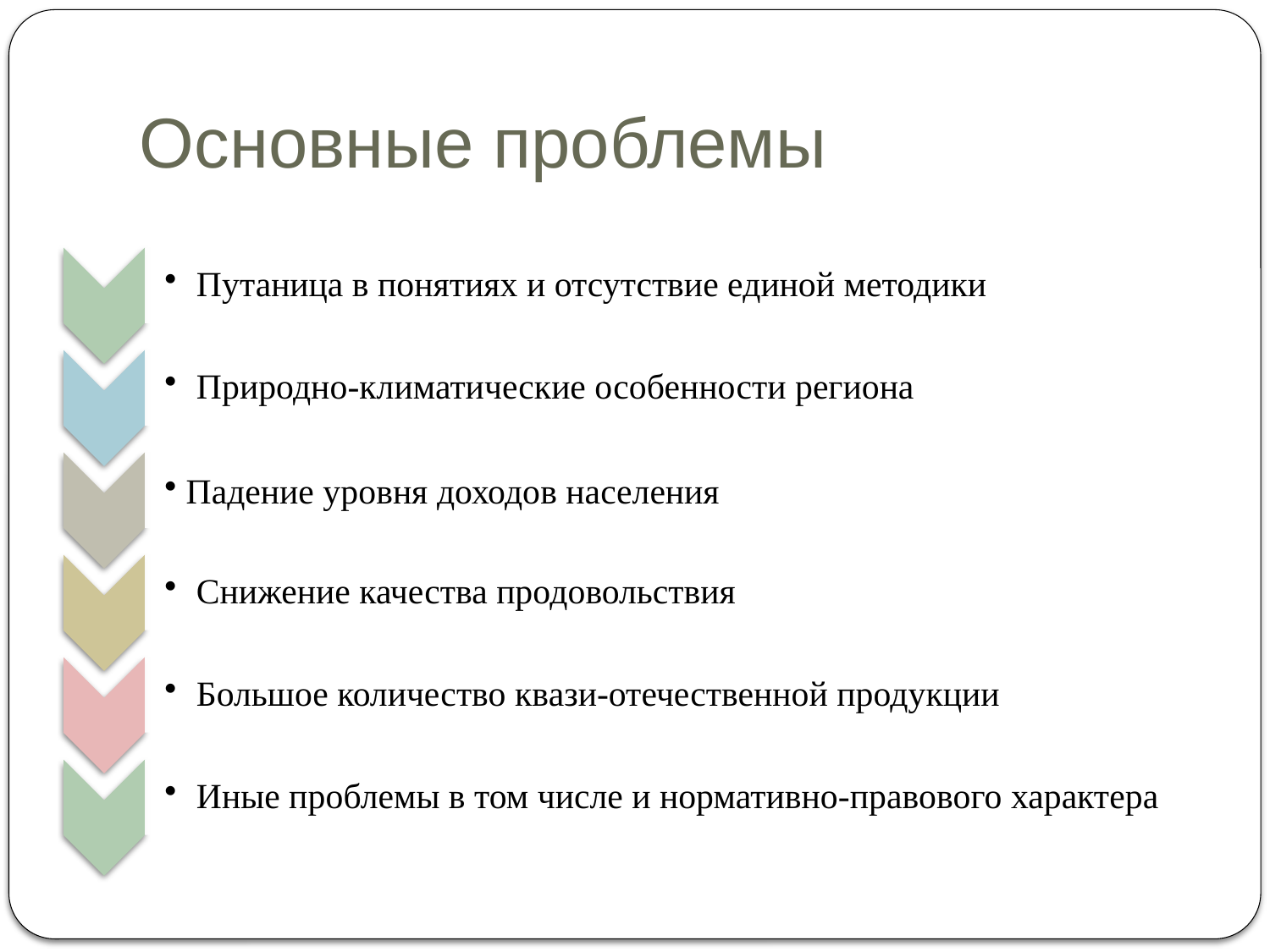

# Основные проблемы

Путаница в понятиях и отсутствие единой методики

Природно-климатические особенности региона

 Падение уровня доходов населения

Снижение качества продовольствия

Большое количество квази-отечественной продукции

Иные проблемы в том числе и нормативно-правового характера